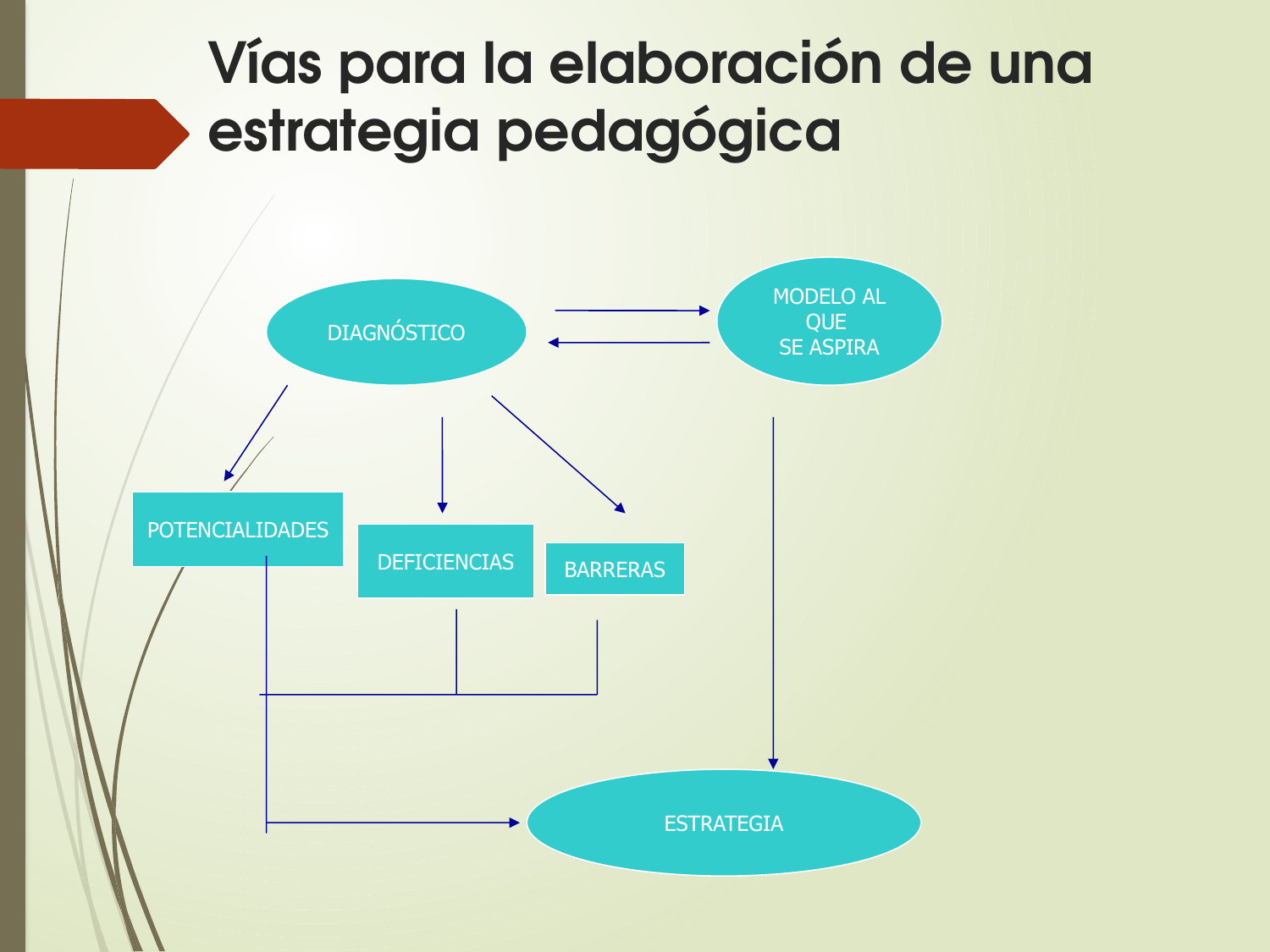

# Vías para la elaboración de una estrategia pedagógica

MODELO AL QUE
SE ASPIRA
DIAGNÓSTICO

POTENCIALIDADES
DEFICIENCIAS

ESTRATEGIA

BARRERAS